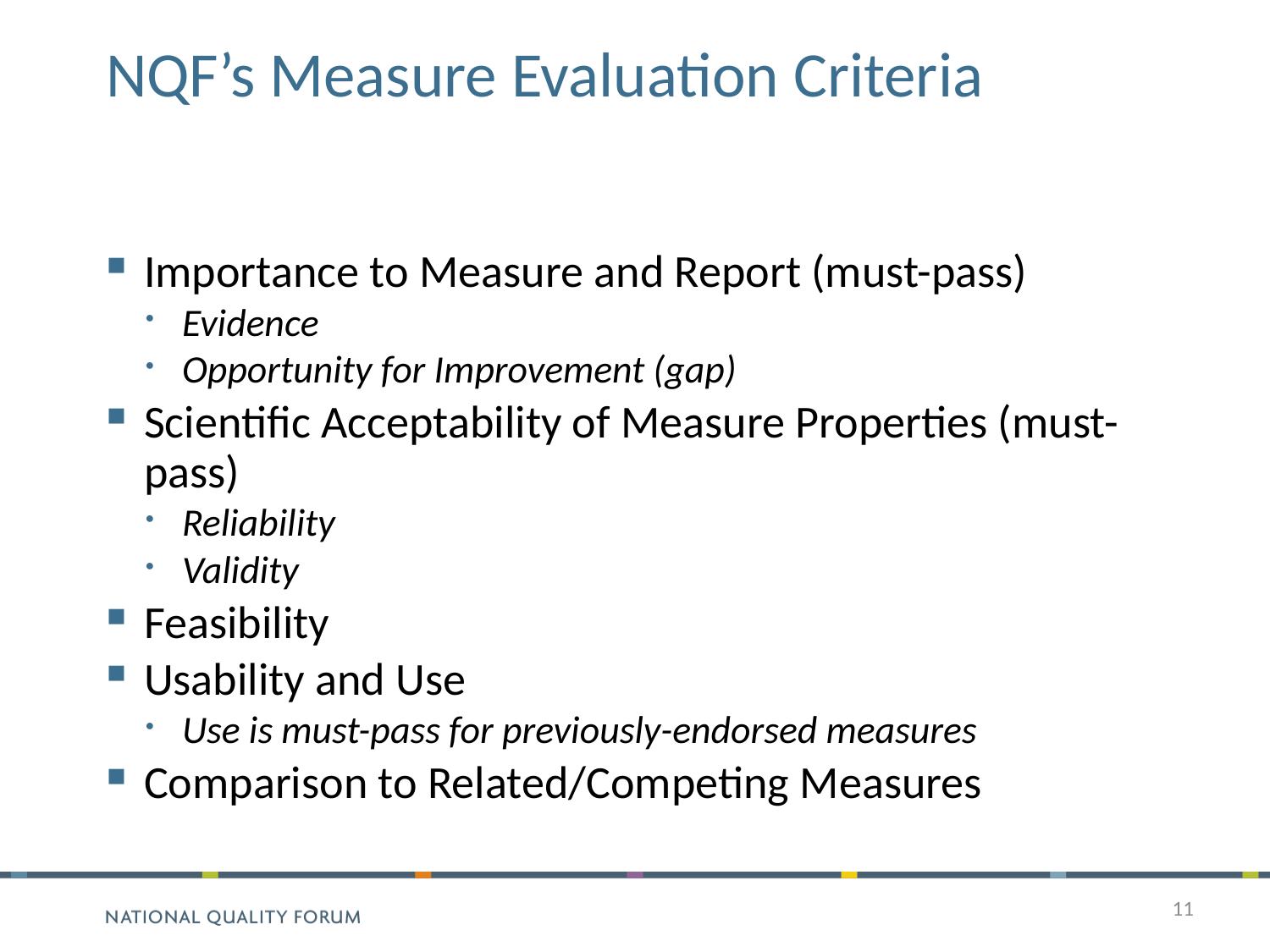

# NQF’s Measure Evaluation Criteria
Importance to Measure and Report (must-pass)
Evidence
Opportunity for Improvement (gap)
Scientific Acceptability of Measure Properties (must-pass)
Reliability
Validity
Feasibility
Usability and Use
Use is must-pass for previously-endorsed measures
Comparison to Related/Competing Measures
11